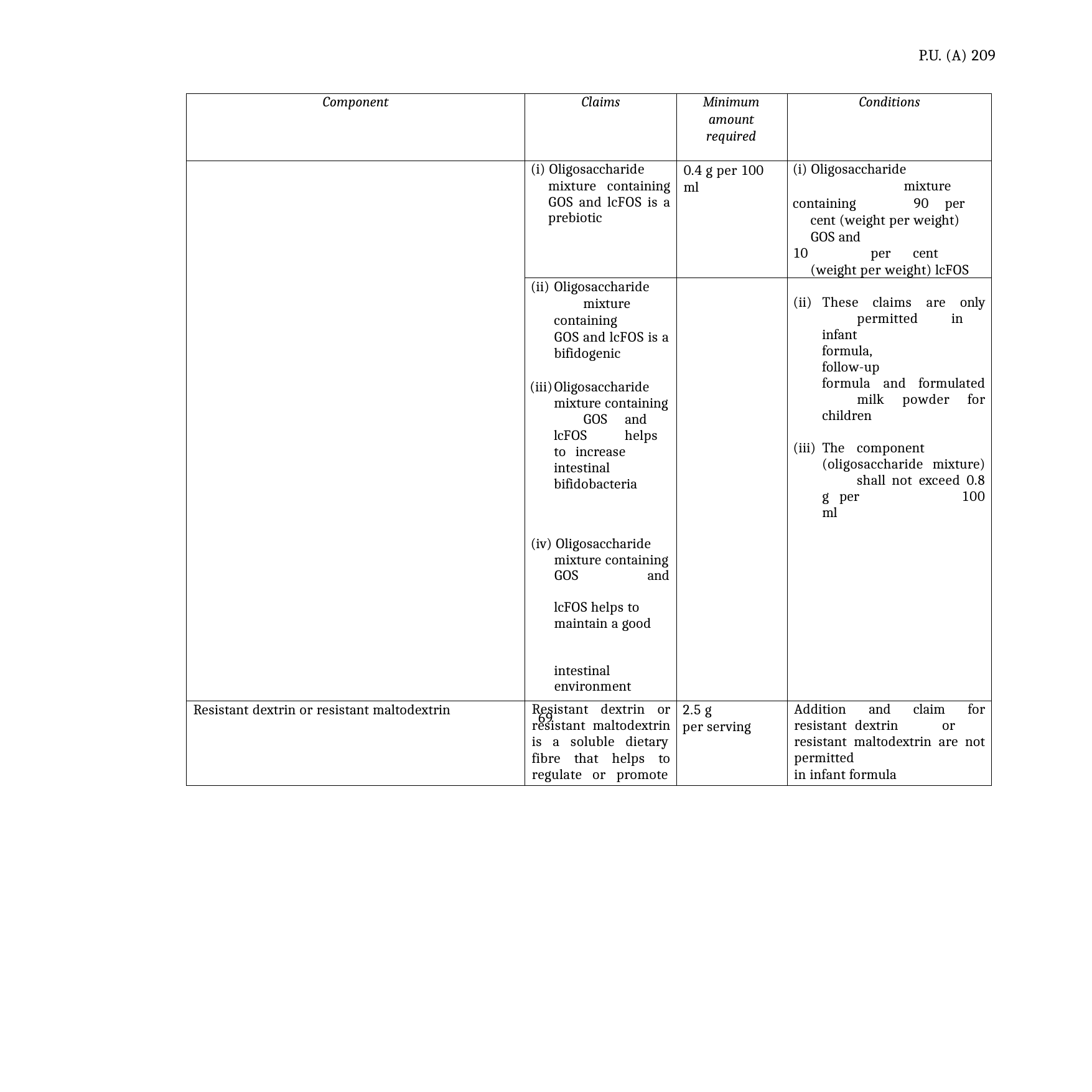

P.U. (A) 209
| Component | Claims | Minimum amount required | Conditions |
| --- | --- | --- | --- |
|  | (i) Oligosaccharide mixture containing GOS and lcFOS is a prebiotic | 0.4 g per 100 ml | (i) Oligosaccharide mixture containing 90 per cent (weight per weight) GOS and 10 per cent (weight per weight) lcFOS |
|  | Oligosaccharide mixture containing GOS and lcFOS is a bifidogenic Oligosaccharide mixture containing GOS and lcFOS helps to increase intestinal bifidobacteria |  | These claims are only permitted in infant formula, follow-up formula and formulated milk powder for children The component (oligosaccharide mixture) shall not exceed 0.8 g per 100 ml |
|  | (iv) Oligosaccharide mixture containing GOS and lcFOS helps to maintain a good intestinal environment |  |  |
| Resistant dextrin or resistant maltodextrin | Resistant dextrin or resistant maltodextrin is a soluble dietary fibre that helps to regulate or promote | 2.5 g per serving | Addition and claim for resistant dextrin or resistant maltodextrin are not permitted in infant formula |
69